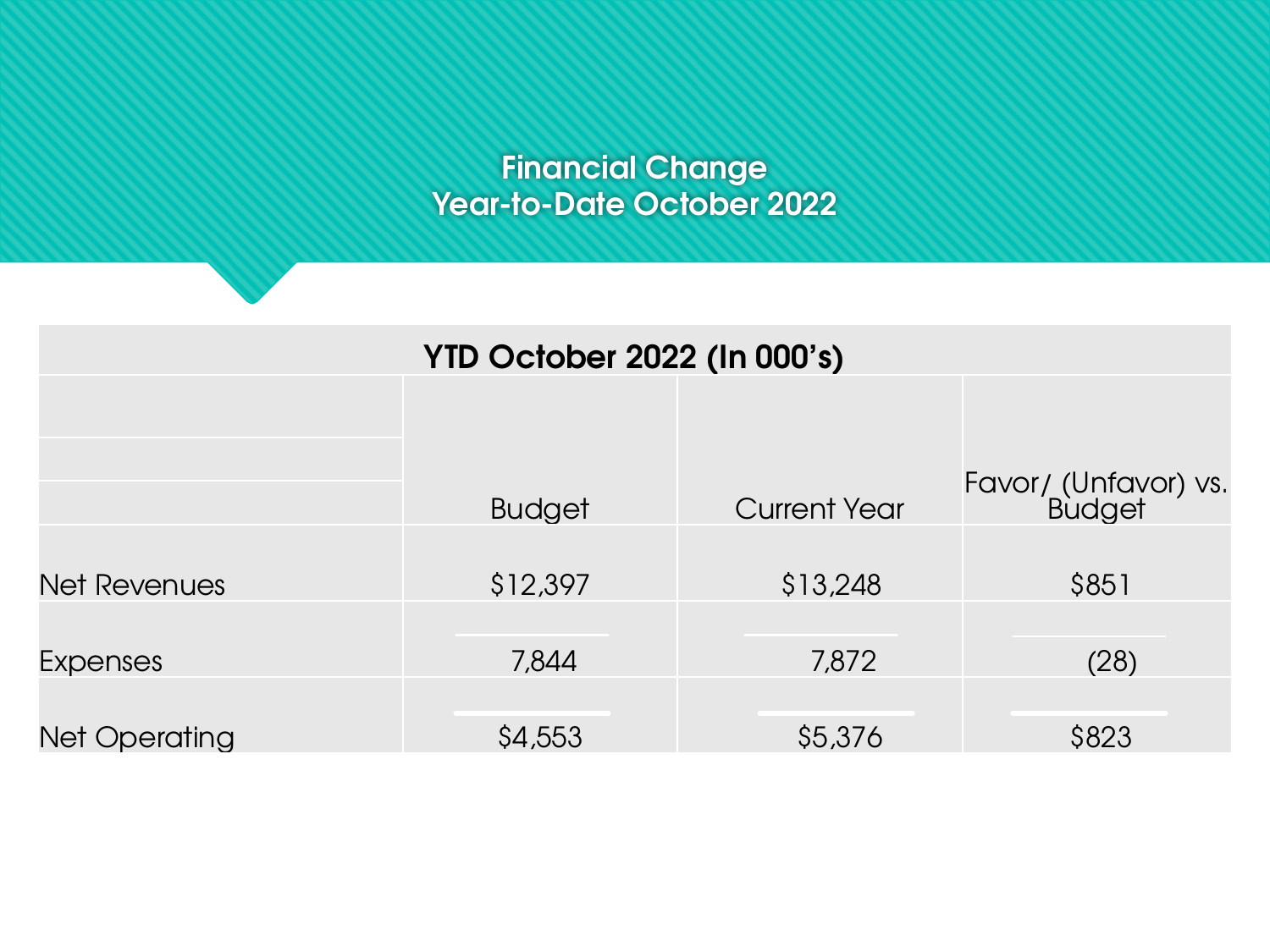

# Financial Change Year-to-Date October 2022
| YTD October 2022 (In 000’s) |  |  |  |
| --- | --- | --- | --- |
|  | Budget | Current Year | Favor/ (Unfavor) vs. Budget |
|  |  |  |  |
|  |  |  |  |
| Net Revenues | $12,397 | $13,248 | $851 |
| Expenses | 7,844 | 7,872 | (28) |
| Net Operating | $4,553 | $5,376 | $823 |